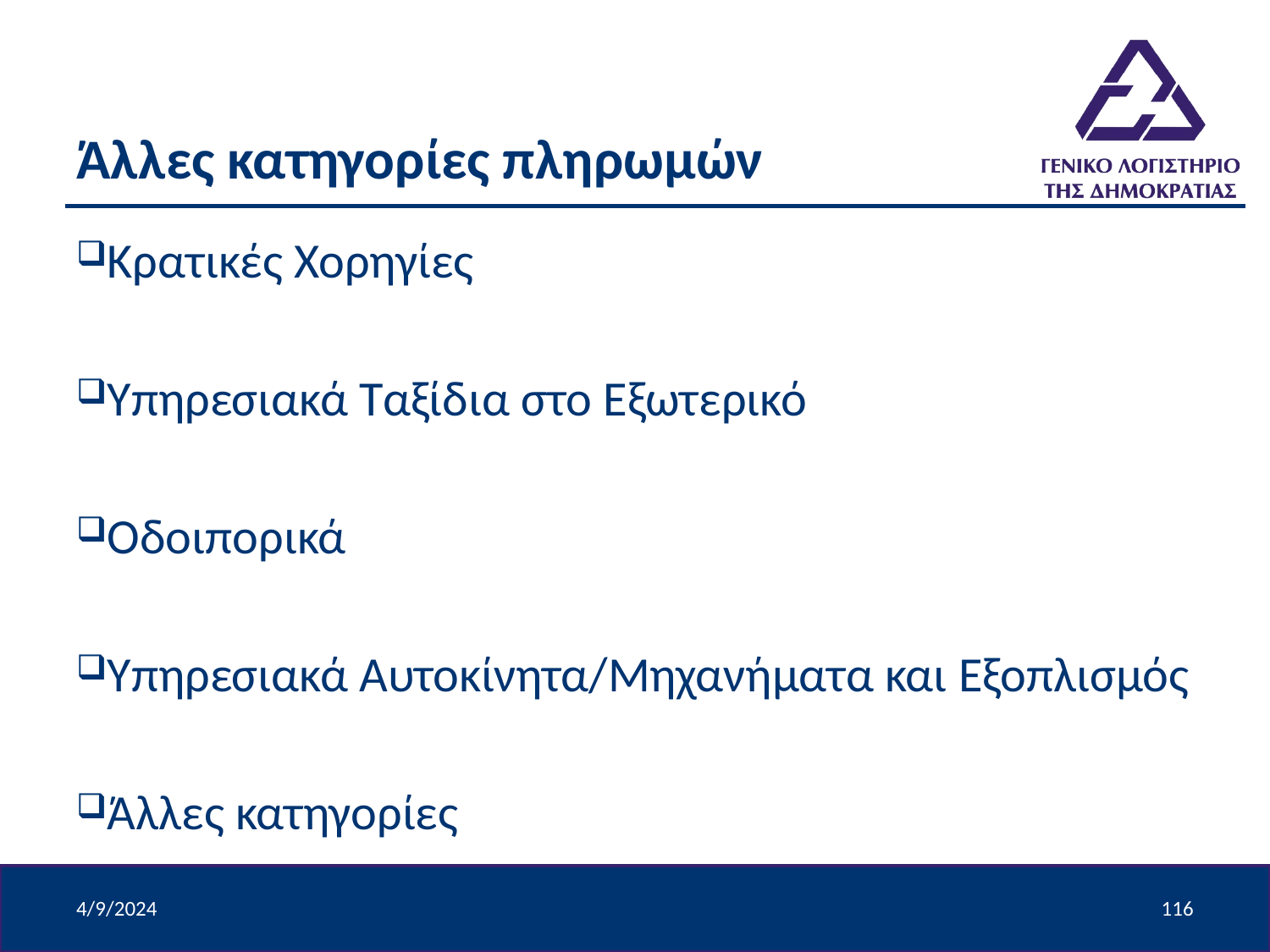

# Άλλες κατηγορίες πληρωμών
Κρατικές Χορηγίες

Υπηρεσιακά Ταξίδια στο Εξωτερικό

Οδοιπορικά

Υπηρεσιακά Αυτοκίνητα/Μηχανήματα και Εξοπλισμός

Άλλες κατηγορίες

4/9/2024
116